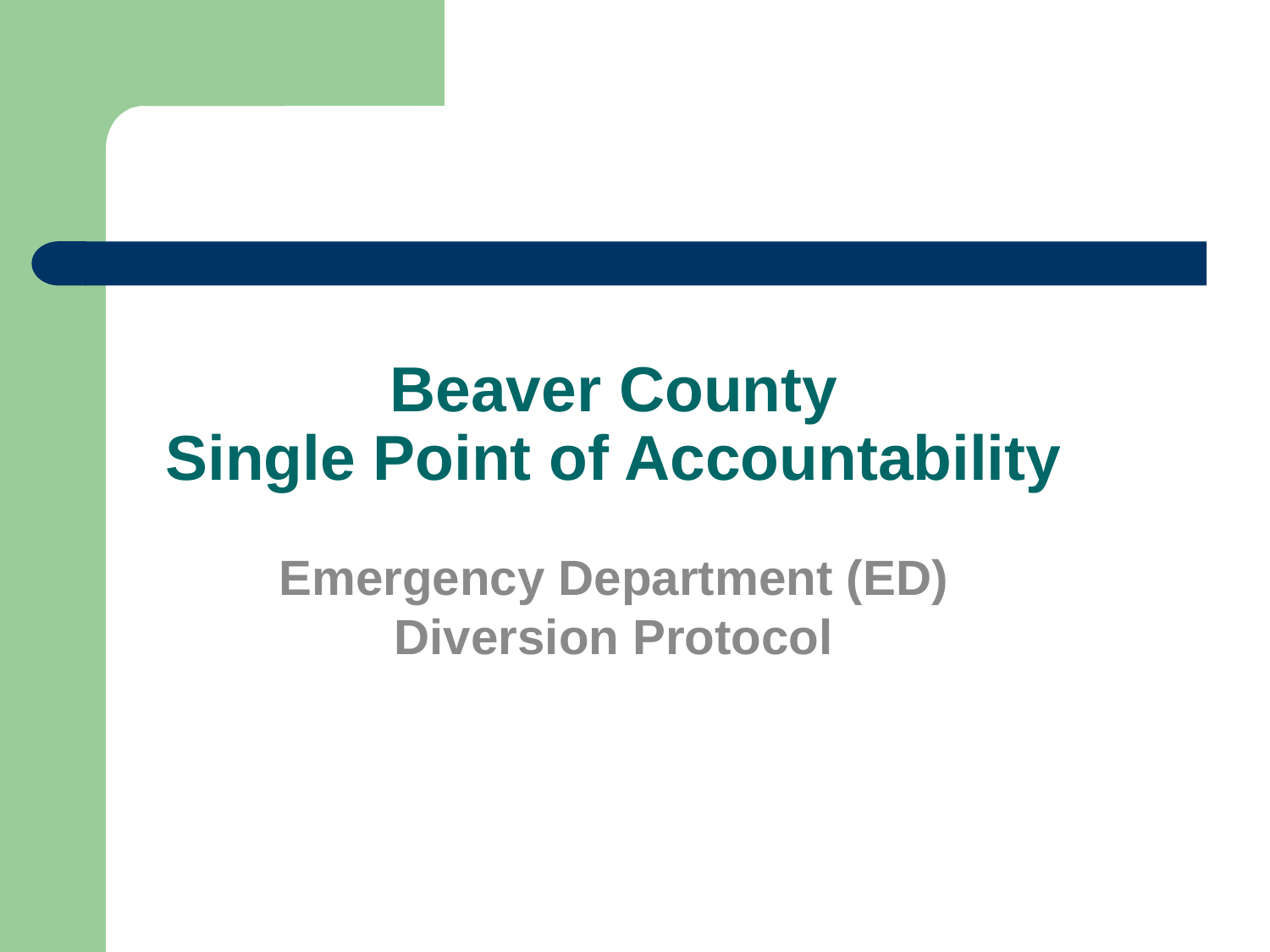

Beaver County
Single Point of Accountability
Emergency Department (ED) Diversion Protocol